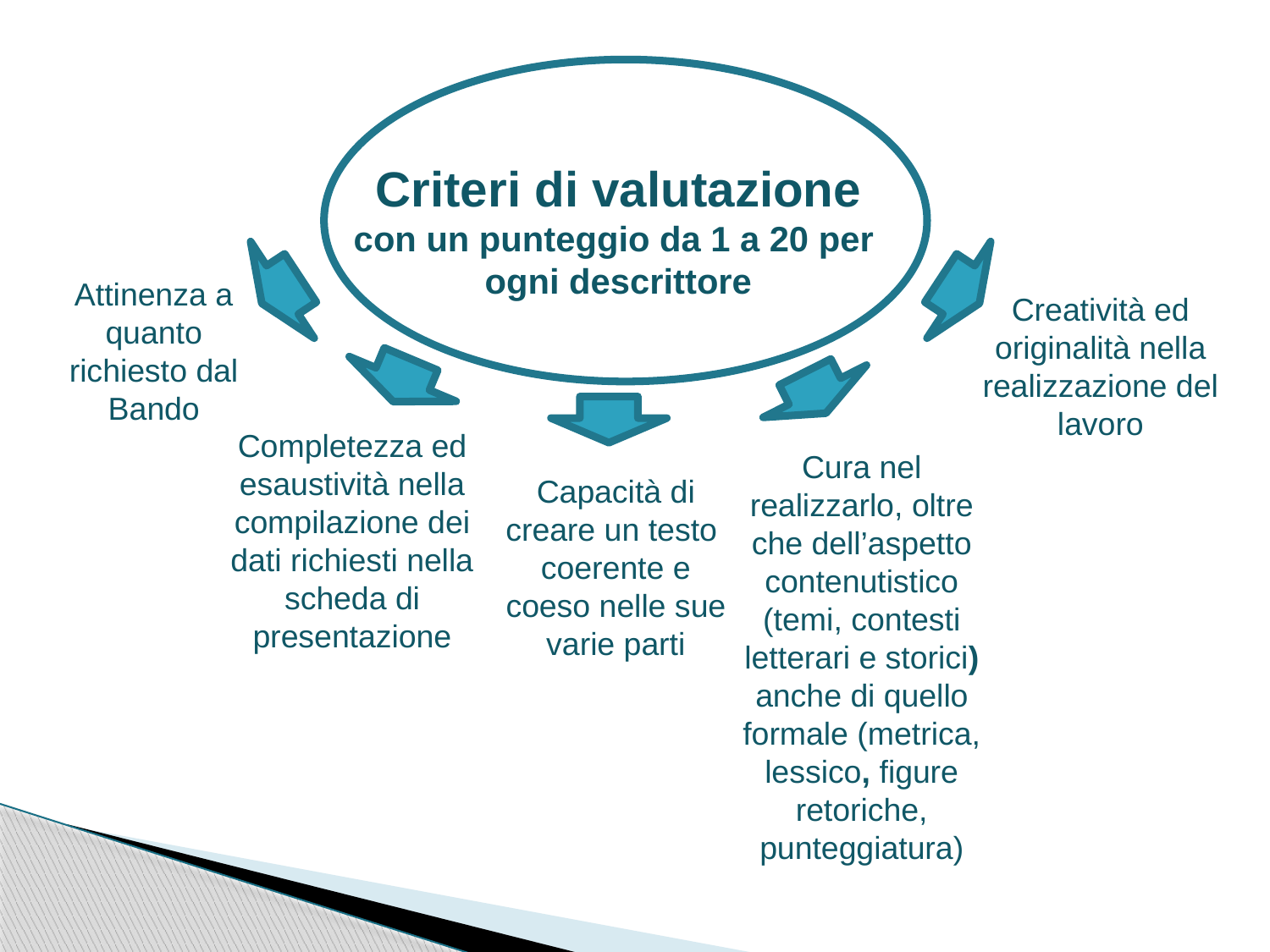

Criteri di valutazione
con un punteggio da 1 a 20 per
ogni descrittore

Attinenza a quanto richiesto dal Bando
Creatività ed originalità nella realizzazione del lavoro
Completezza ed esaustività nella compilazione dei dati richiesti nella scheda di presentazione

Cura nel realizzarlo, oltre che dell’aspetto contenutistico (temi, contesti letterari e storici) anche di quello formale (metrica, lessico, figure retoriche, punteggiatura)
Capacità di creare un testo  coerente e coeso nelle sue varie parti